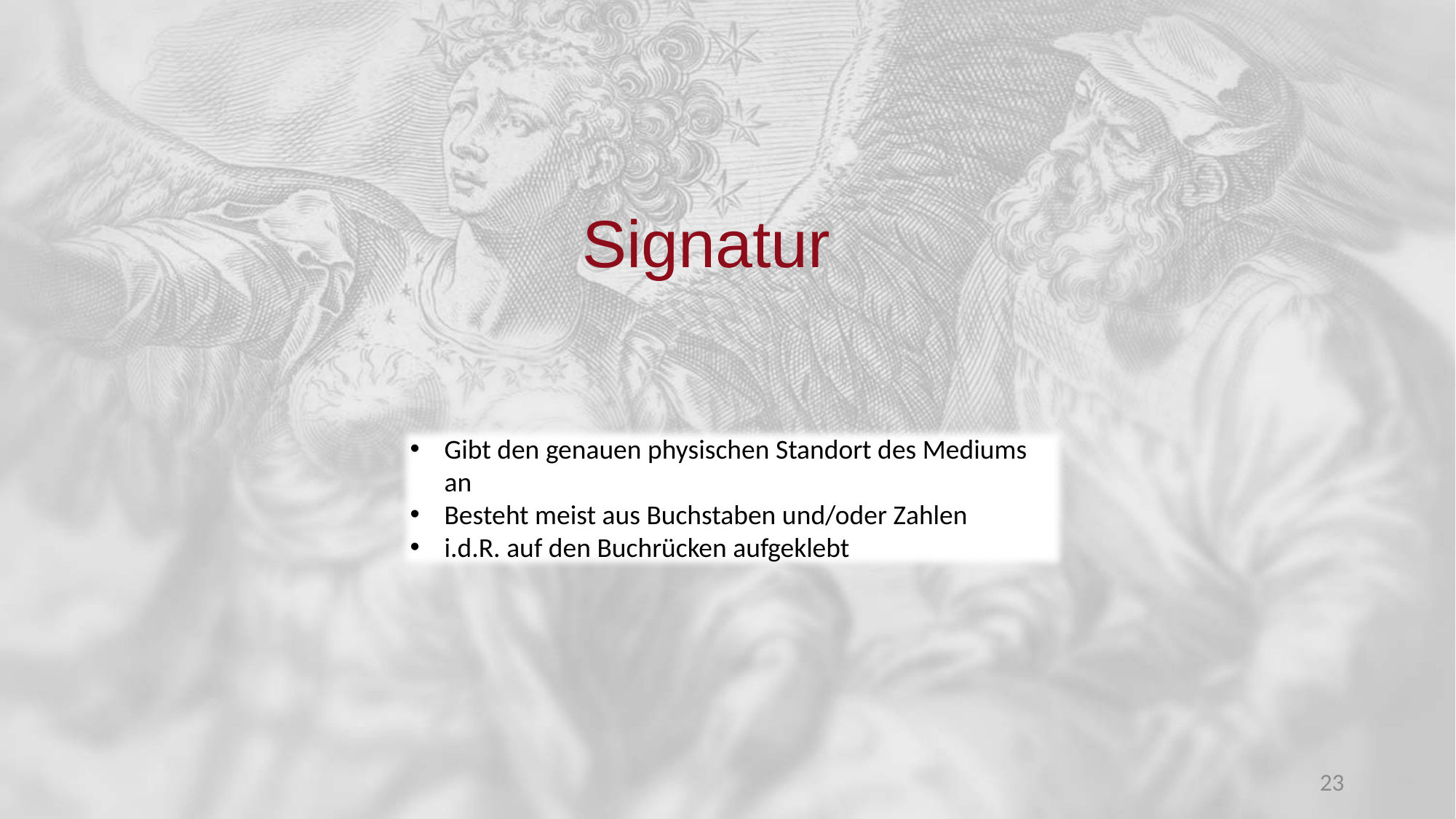

# Signatur
Gibt den genauen physischen Standort des Mediums an
Besteht meist aus Buchstaben und/oder Zahlen
i.d.R. auf den Buchrücken aufgeklebt
23